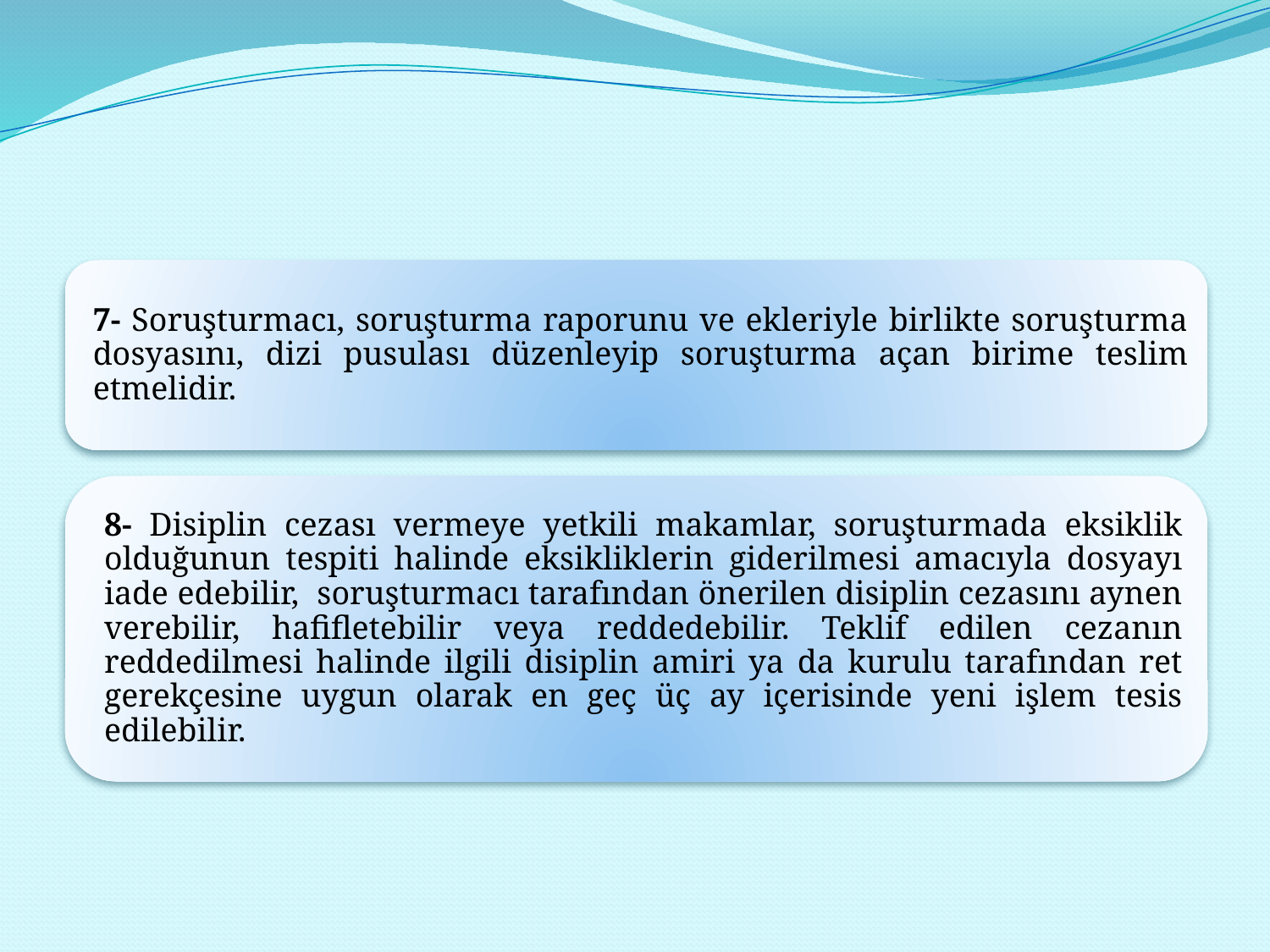

#
7- Soruşturmacı, soruşturma raporunu ve ekleriyle birlikte soruşturma dosyasını, dizi pusulası düzenleyip soruşturma açan birime teslim etmelidir.
8- Disiplin cezası vermeye yetkili makamlar, soruşturmada eksiklik olduğunun tespiti halinde eksikliklerin giderilmesi amacıyla dosyayı iade edebilir,  soruşturmacı tarafından önerilen disiplin cezasını aynen verebilir, hafifletebilir veya reddedebilir. Teklif edilen cezanın reddedilmesi halinde ilgili disiplin amiri ya da kurulu tarafından ret gerekçesine uygun olarak en geç üç ay içerisinde yeni işlem tesis edilebilir.